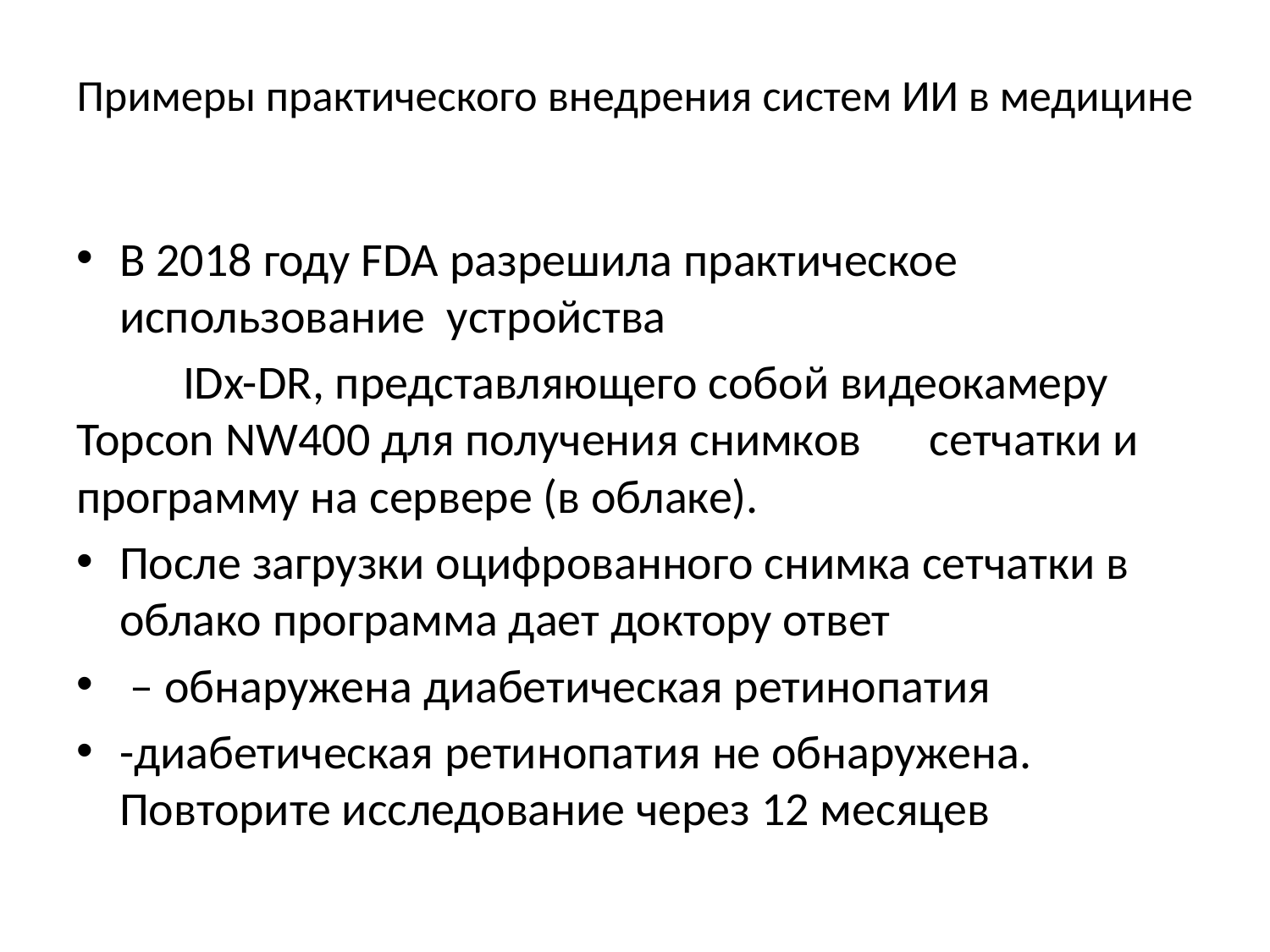

# Примеры практического внедрения систем ИИ в медицине
В 2018 году FDA разрешила практическое использование  устройства
	IDx-DR, представляющего собой видеокамеру 	Topcon NW400 для получения снимков 	сетчатки и программу на сервере (в облаке).
После загрузки оцифрованного снимка сетчатки в облако программа дает доктору ответ
 – обнаружена диабетическая ретинопатия
-диабетическая ретинопатия не обнаружена. Повторите исследование через 12 месяцев